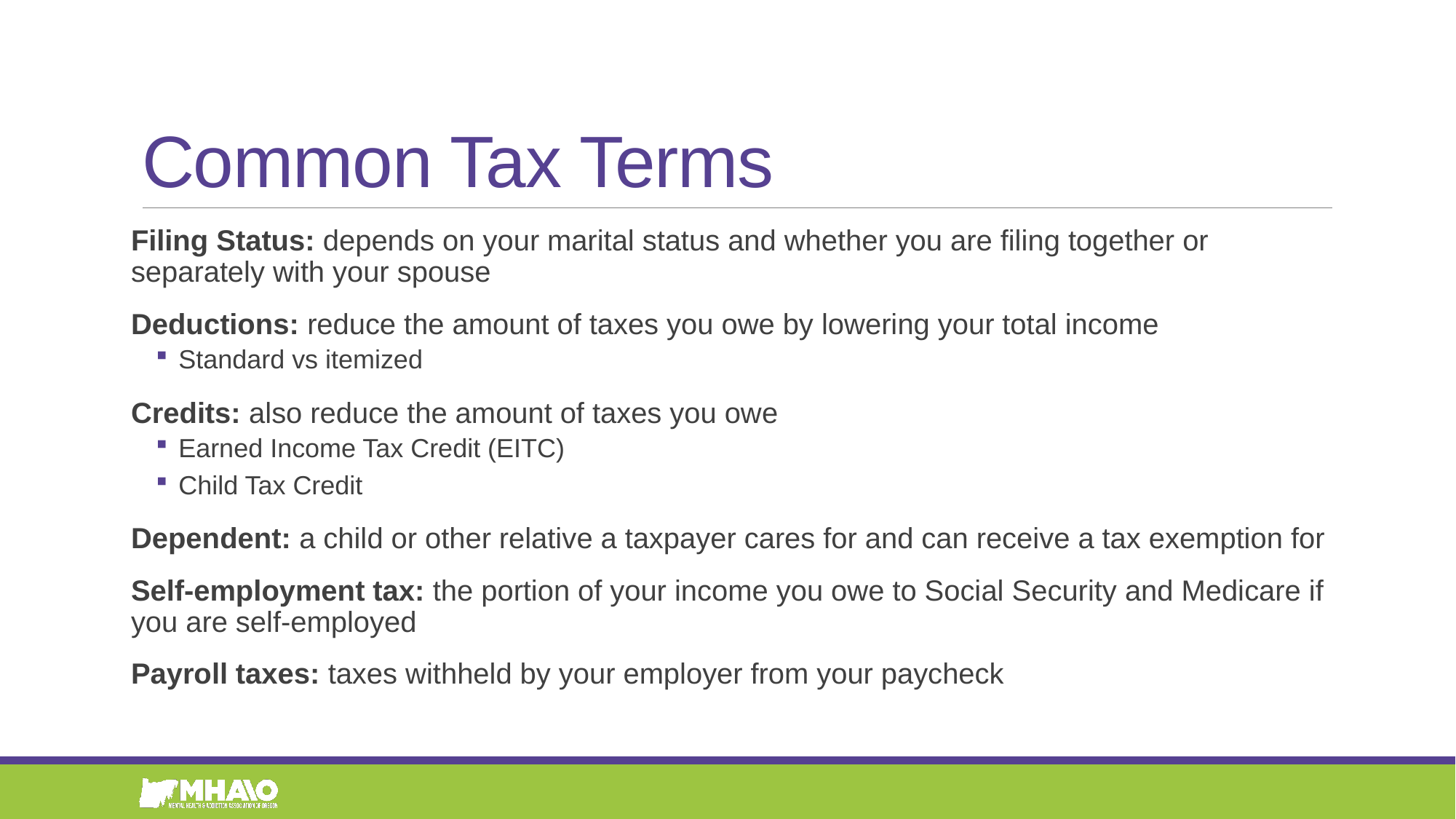

# Common Tax Terms
Filing Status: depends on your marital status and whether you are filing together or separately with your spouse
Deductions: reduce the amount of taxes you owe by lowering your total income
Standard vs itemized
Credits: also reduce the amount of taxes you owe
Earned Income Tax Credit (EITC)
Child Tax Credit
Dependent: a child or other relative a taxpayer cares for and can receive a tax exemption for
Self-employment tax: the portion of your income you owe to Social Security and Medicare if you are self-employed
Payroll taxes: taxes withheld by your employer from your paycheck